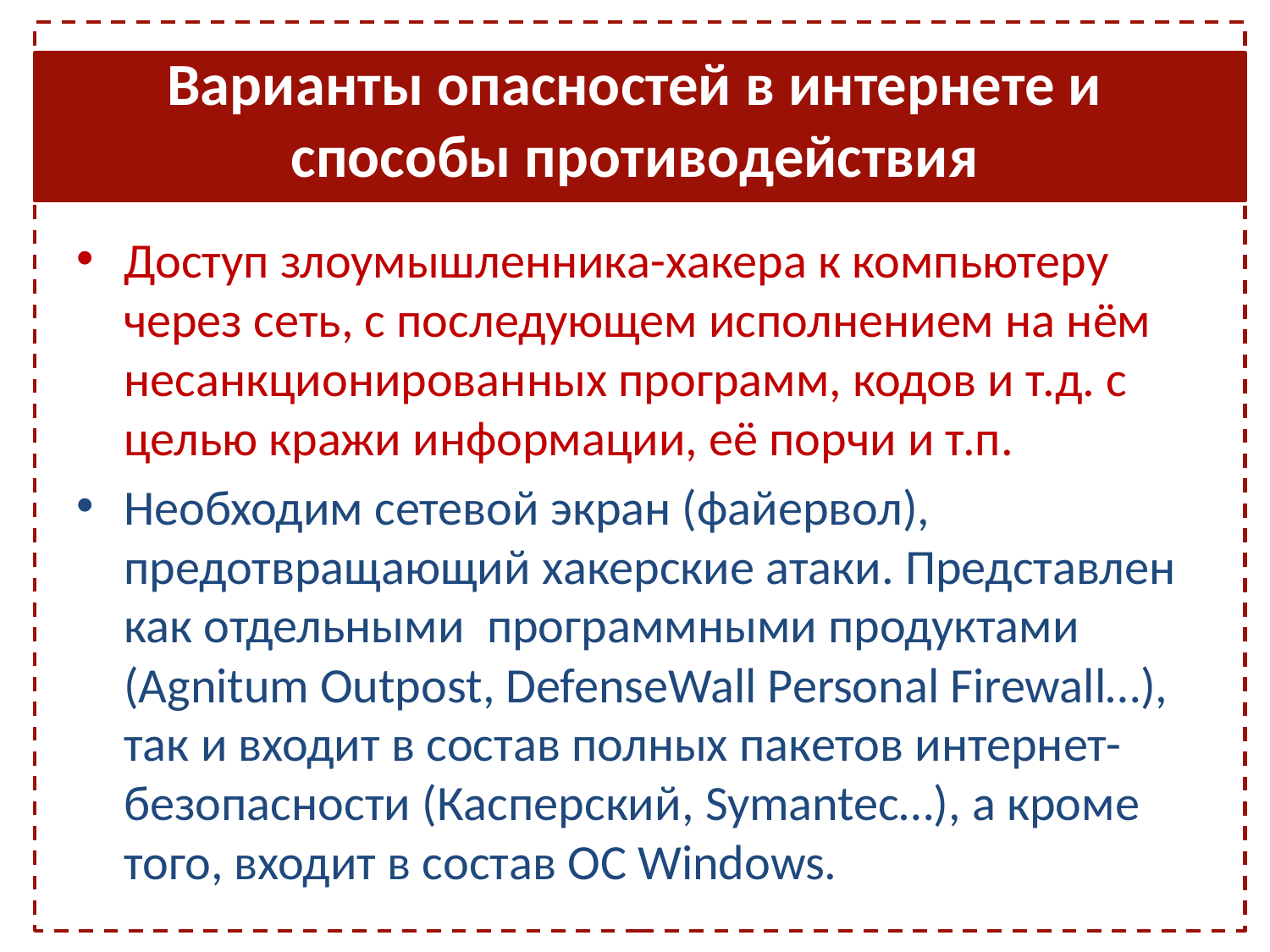

# Варианты опасностей в интернете и способы противодействия

Доступ злоумышленника-хакера к компьютеру через сеть, с последующем исполнением на нём несанкционированных программ, кодов и т.д. с целью кражи информации, её порчи и т.п.
Необходим сетевой экран (файервол), предотвращающий хакерские атаки. Представлен как отдельными  программными продуктами (Agnitum Outpost, DefenseWall Personal Firewall…), так и входит в состав полных пакетов интернет-безопасности (Касперский, Symantec…), а кроме того, входит в состав ОС Windows.